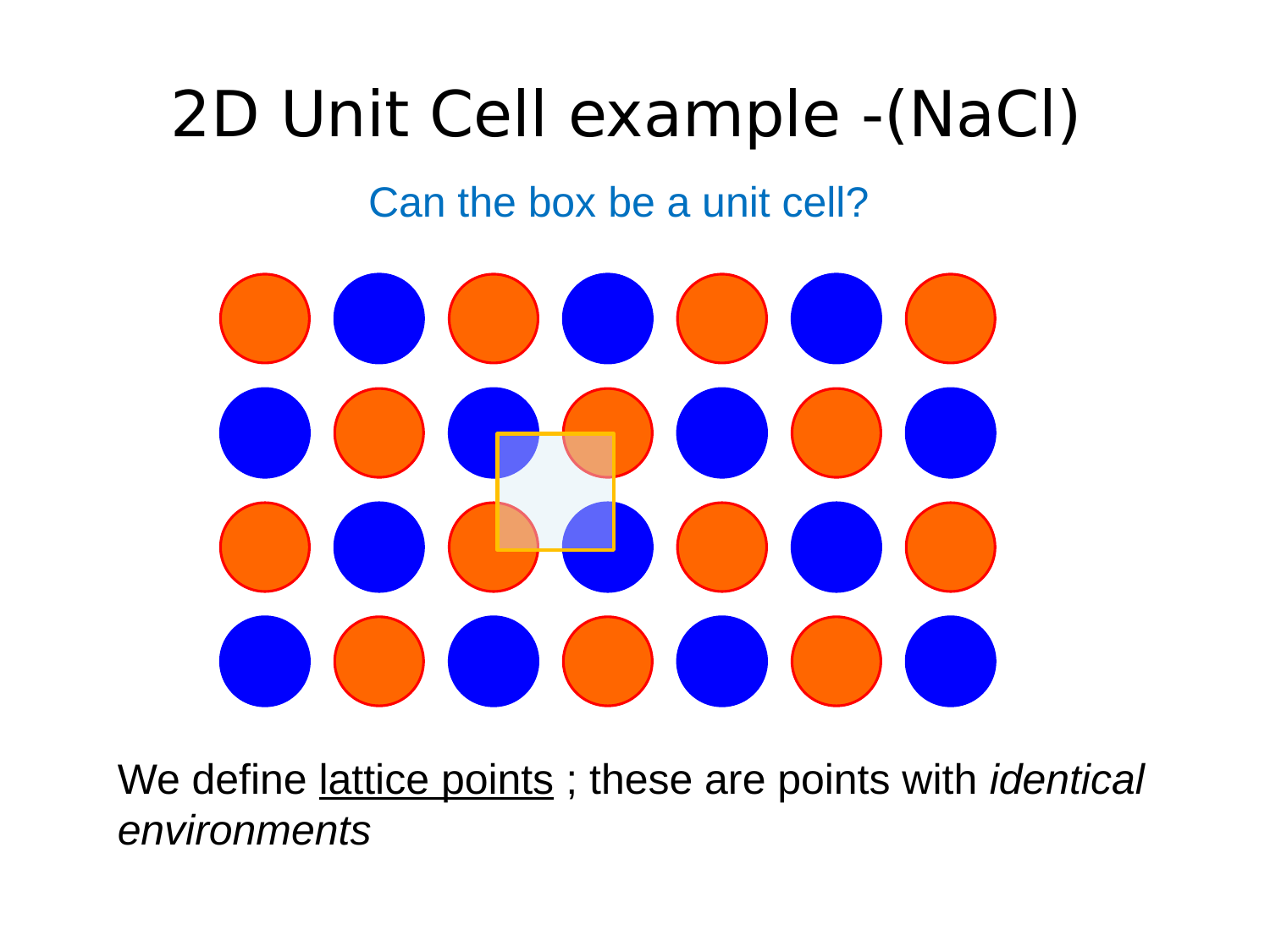

# 2D Unit Cell example -(NaCl)
Can the box be a unit cell?

We define lattice points ; these are points with identical environments